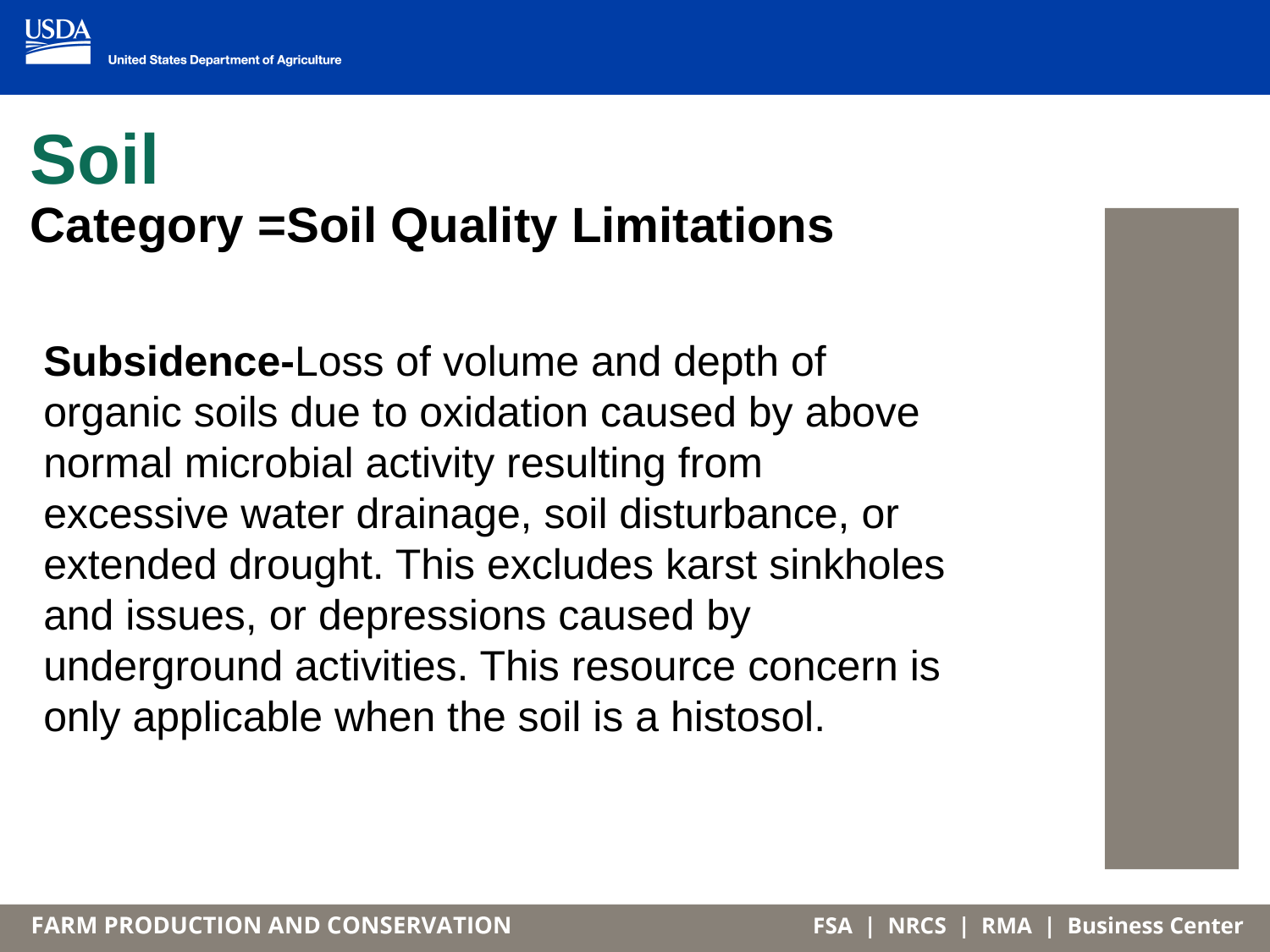

# Soil Category =Soil Quality Limitations
Subsidence-Loss of volume and depth of organic soils due to oxidation caused by above normal microbial activity resulting from excessive water drainage, soil disturbance, or extended drought. This excludes karst sinkholes and issues, or depressions caused by underground activities. This resource concern is only applicable when the soil is a histosol.